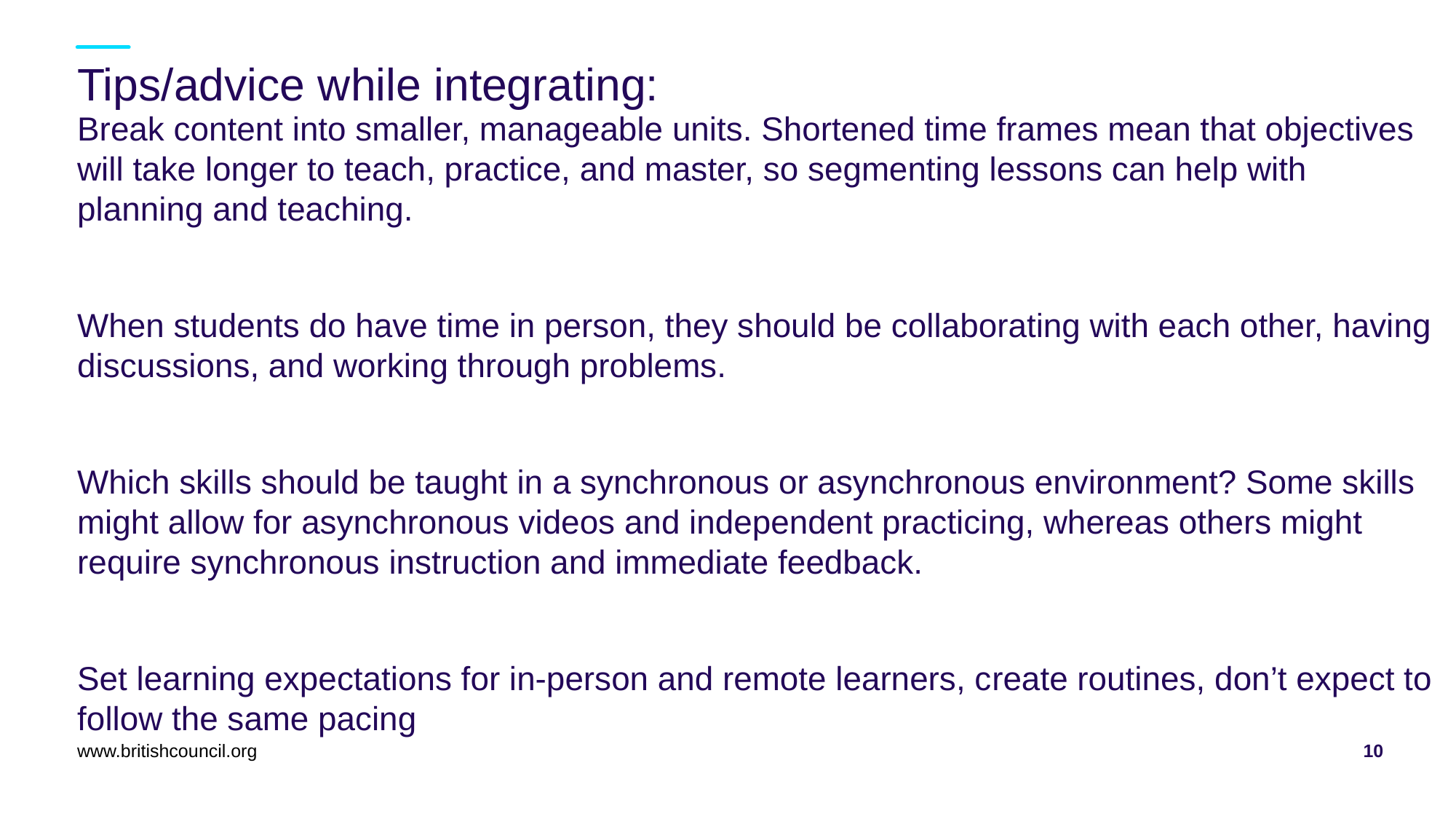

# Tips/advice while integrating:
Break content into smaller, manageable units. Shortened time frames mean that objectives will take longer to teach, practice, and master, so segmenting lessons can help with planning and teaching.

When students do have time in person, they should be collaborating with each other, having discussions, and working through problems.

Which skills should be taught in a synchronous or asynchronous environment? Some skills might allow for asynchronous videos and independent practicing, whereas others might require synchronous instruction and immediate feedback.

Set learning expectations for in-person and remote learners, create routines, don’t expect to follow the same pacing

www.britishcouncil.org
10